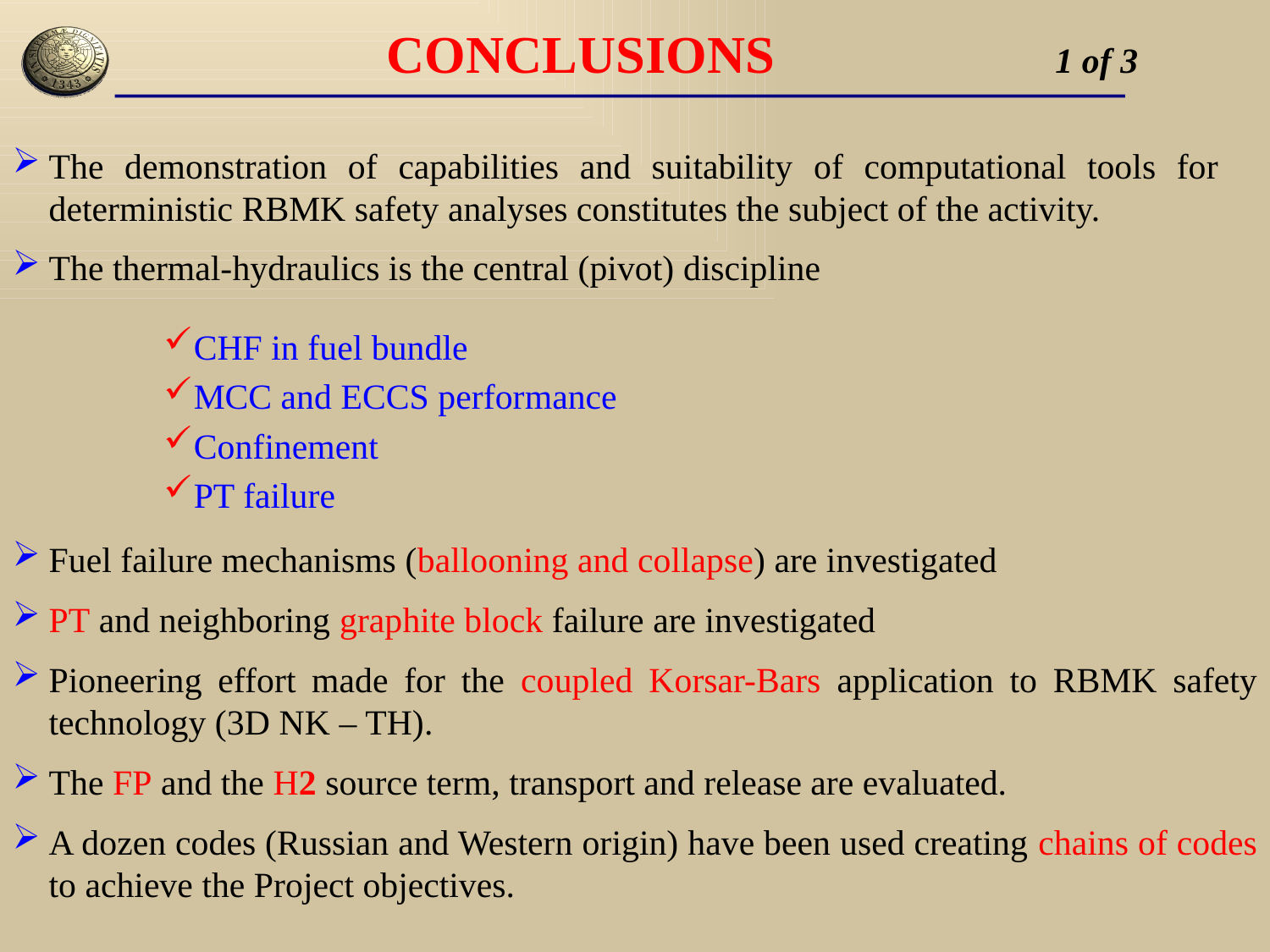

CONCLUSIONS                     1 of 3
The demonstration of capabilities and suitability of computational tools for deterministic RBMK safety analyses constitutes the subject of the activity.
The thermal-hydraulics is the central (pivot) discipline
CHF in fuel bundle
MCC and ECCS performance
Confinement
PT failure
Fuel failure mechanisms (ballooning and collapse) are investigated
PT and neighboring graphite block failure are investigated
Pioneering effort made for the coupled Korsar-Bars application to RBMK safety technology (3D NK – TH).
The FP and the H2 source term, transport and release are evaluated.
A dozen codes (Russian and Western origin) have been used creating chains of codes to achieve the Project objectives.